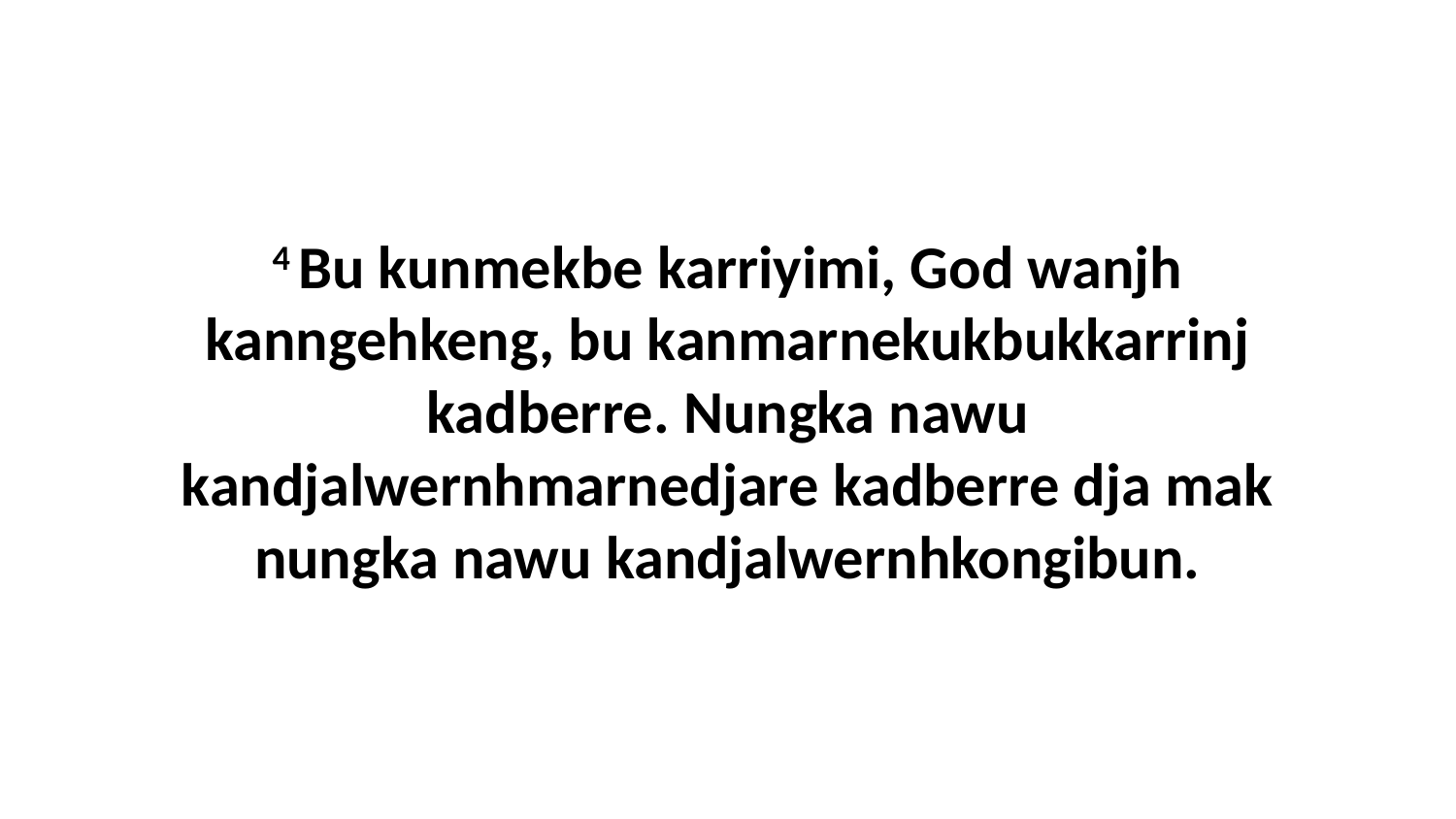

4 Bu kunmekbe karriyimi, God wanjh kanngehkeng, bu kanmarnekukbukkarrinj kadberre. Nungka nawu kandjalwernhmarnedjare kadberre dja mak nungka nawu kandjalwernhkongibun.